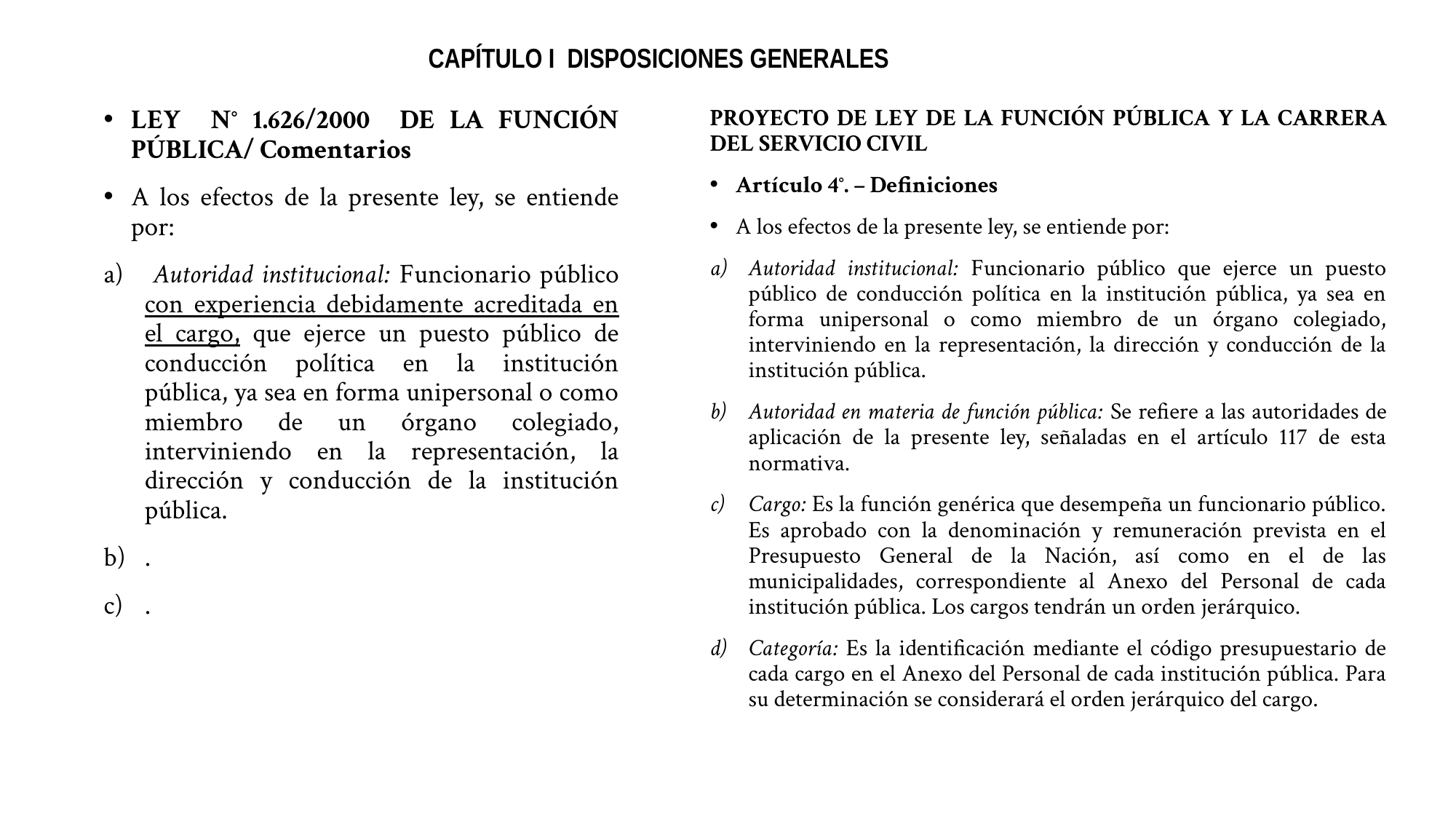

# CAPÍTULO I  DISPOSICIONES GENERALES
PROYECTO DE LEY DE LA FUNCIÓN PÚBLICA Y LA CARRERA DEL SERVICIO CIVIL
Artículo 4°. – Definiciones
A los efectos de la presente ley, se entiende por:
Autoridad institucional: Funcionario público que ejerce un puesto público de conducción política en la institución pública, ya sea en forma unipersonal o como miembro de un órgano colegiado, interviniendo en la representación, la dirección y conducción de la institución pública.
Autoridad en materia de función pública: Se refiere a las autoridades de aplicación de la presente ley, señaladas en el artículo 117 de esta normativa.
Cargo: Es la función genérica que desempeña un funcionario público. Es aprobado con la denominación y remuneración prevista en el Presupuesto General de la Nación, así como en el de las municipalidades, correspondiente al Anexo del Personal de cada institución pública. Los cargos tendrán un orden jerárquico.
Categoría: Es la identificación mediante el código presupuestario de cada cargo en el Anexo del Personal de cada institución pública. Para su determinación se considerará el orden jerárquico del cargo.

LEY  N° 1.626/2000  DE LA FUNCIÓN PÚBLICA/ Comentarios
A los efectos de la presente ley, se entiende por:
 Autoridad institucional: Funcionario público con experiencia debidamente acreditada en el cargo, que ejerce un puesto público de conducción política en la institución pública, ya sea en forma unipersonal o como miembro de un órgano colegiado, interviniendo en la representación, la dirección y conducción de la institución pública.
.
.